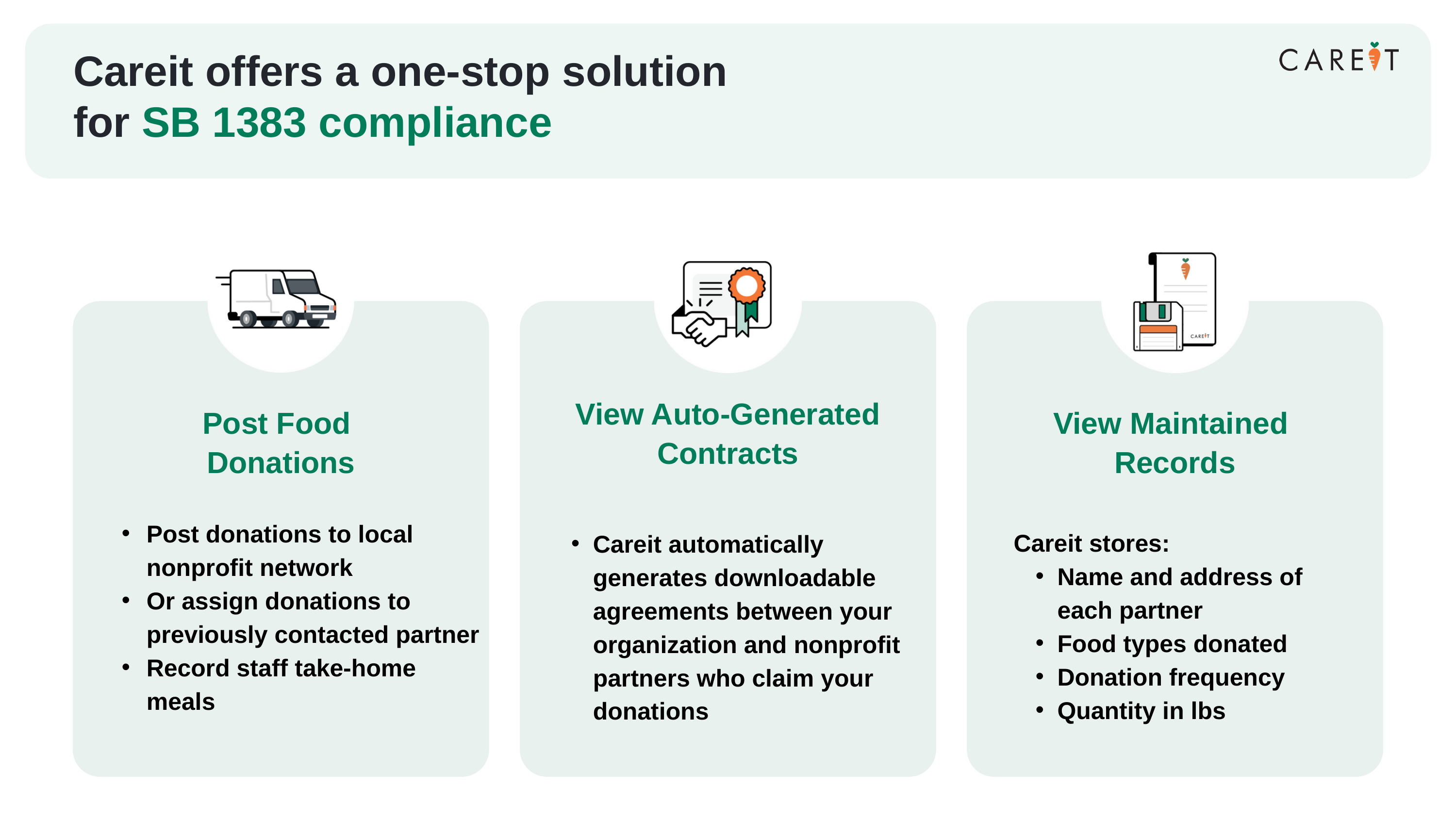

Careit offers a one-stop solution for SB 1383 compliance

View Auto-Generated Contracts

Post Food
Donations

View Maintained
Records

Post donations to local nonprofit network
Or assign donations to previously contacted partner
Record staff take-home meals

Careit stores:
Name and address of each partner
Food types donated
Donation frequency
Quantity in lbs

Careit automatically generates downloadable agreements between your organization and nonprofit partners who claim your donations